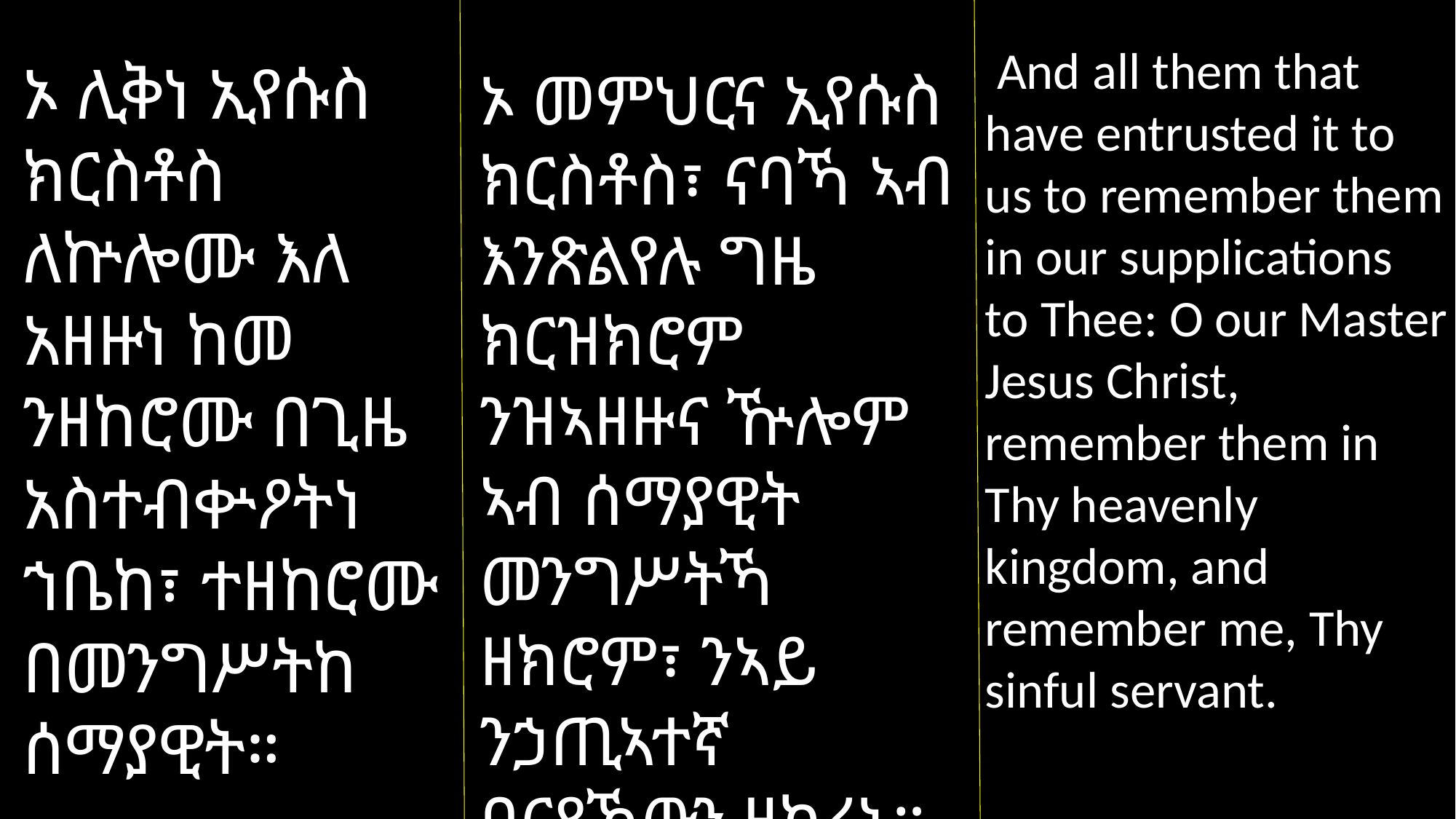

And all them that have entrusted it to us to remember them in our supplications to Thee: O our Master Jesus Christ, remember them in Thy heavenly kingdom, and remember me, Thy sinful servant.
ኦ ሊቅነ ኢየሱስ ክርስቶስ ለኵሎሙ እለ አዘዙነ ከመ ንዘከሮሙ በጊዜ አስተብቍዖትነ ኀቤከ፣ ተዘከሮሙ በመንግሥትከ ሰማያዊት።
ኦ መምህርና ኢየሱስ ክርስቶስ፣ ናባኻ ኣብ እንጽልየሉ ግዜ ክርዝክሮም ንዝኣዘዙና ዅሎም ኣብ ሰማያዊት መንግሥትኻ ዘክሮም፣ ንኣይ ንኃጢኣተኛ ባርያኻውን ዘክረኒ።